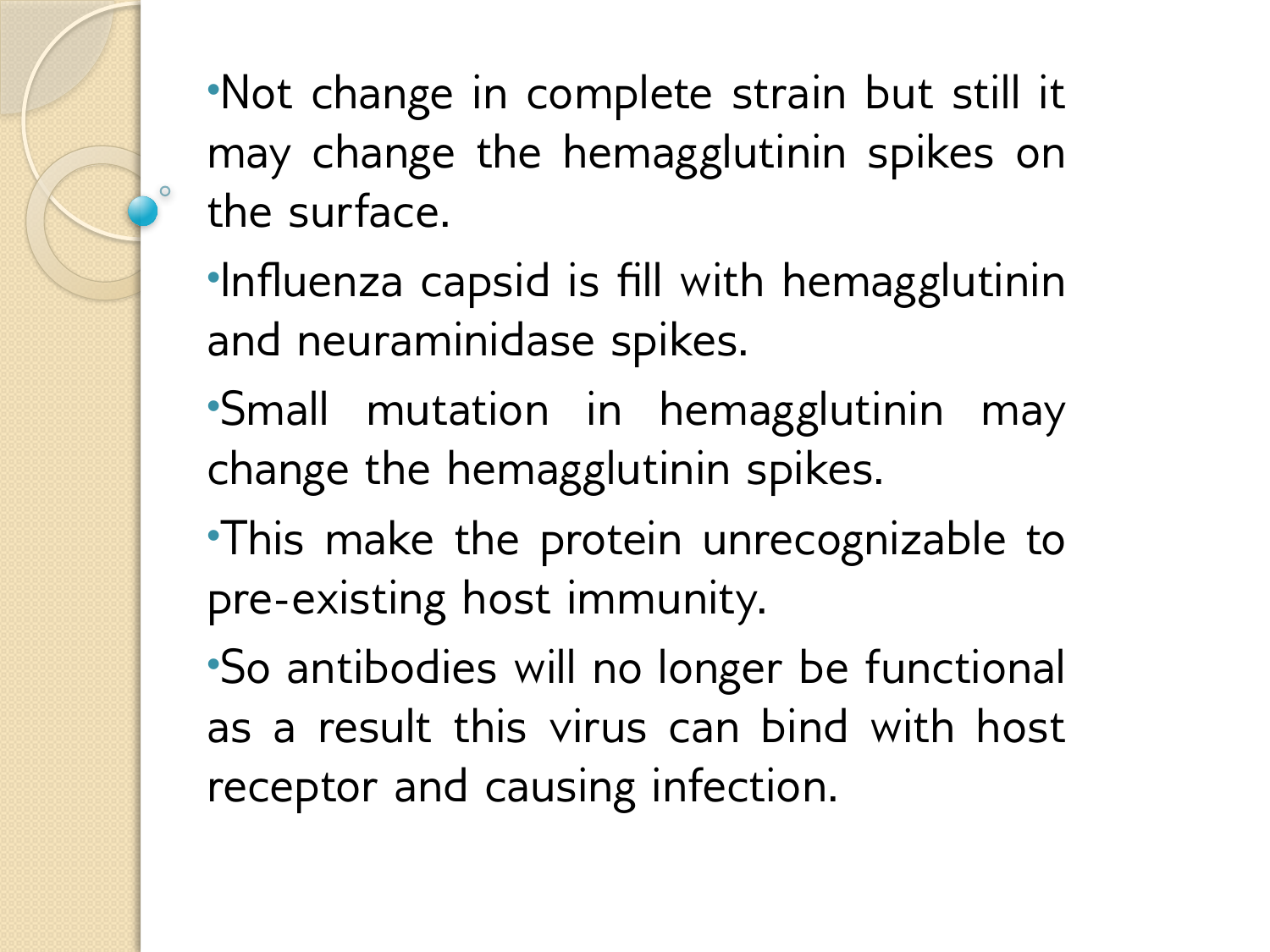

Not change in complete strain but still it may change the hemagglutinin spikes on the surface.
Influenza capsid is fill with hemagglutinin and neuraminidase spikes.
Small mutation in hemagglutinin may change the hemagglutinin spikes.
This make the protein unrecognizable to pre-existing host immunity.
So antibodies will no longer be functional as a result this virus can bind with host receptor and causing infection.